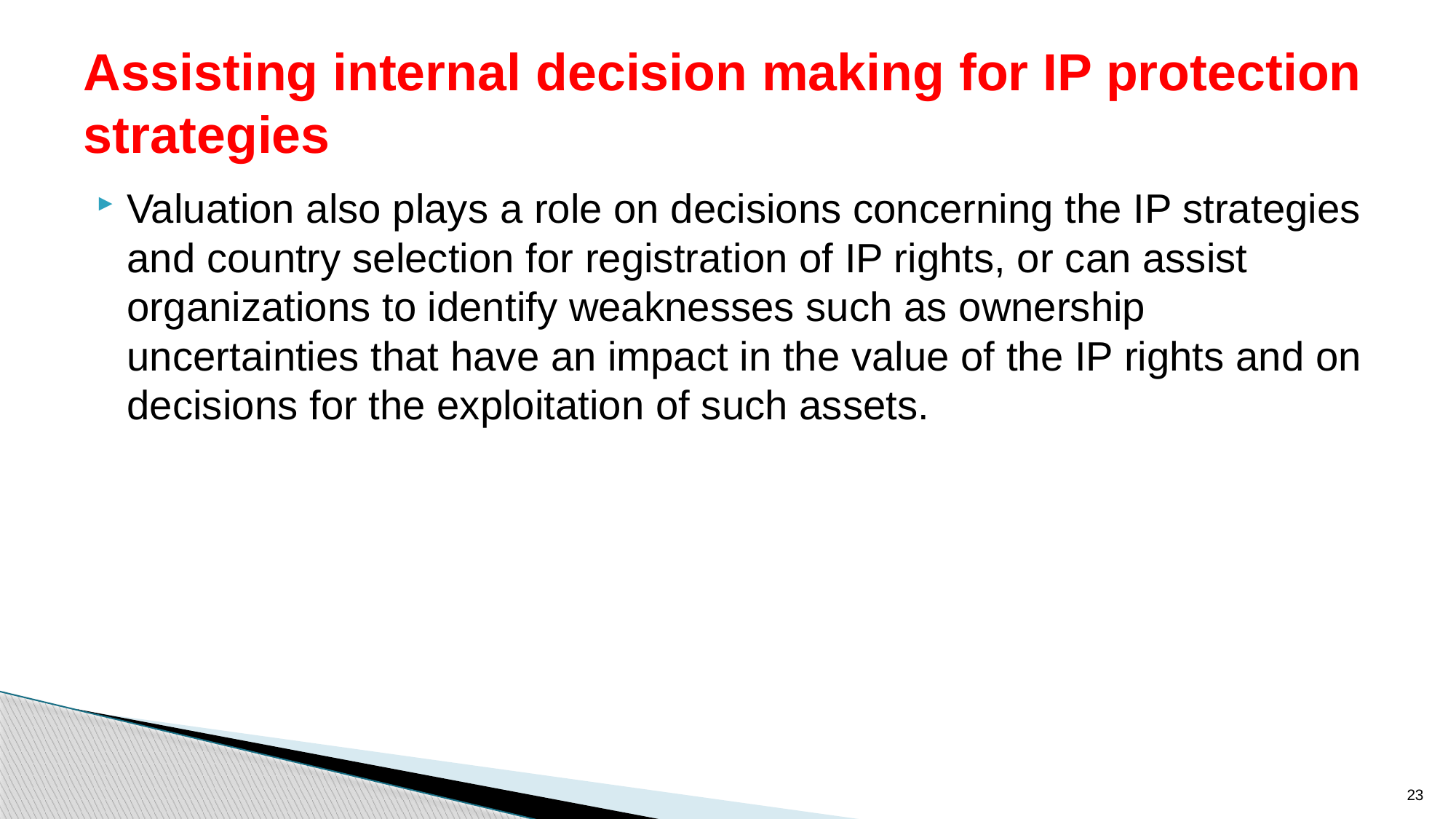

# Assisting internal decision making for IP protection strategies
Valuation also plays a role on decisions concerning the IP strategies and country selection for registration of IP rights, or can assist organizations to identify weaknesses such as ownership uncertainties that have an impact in the value of the IP rights and on decisions for the exploitation of such assets.
23